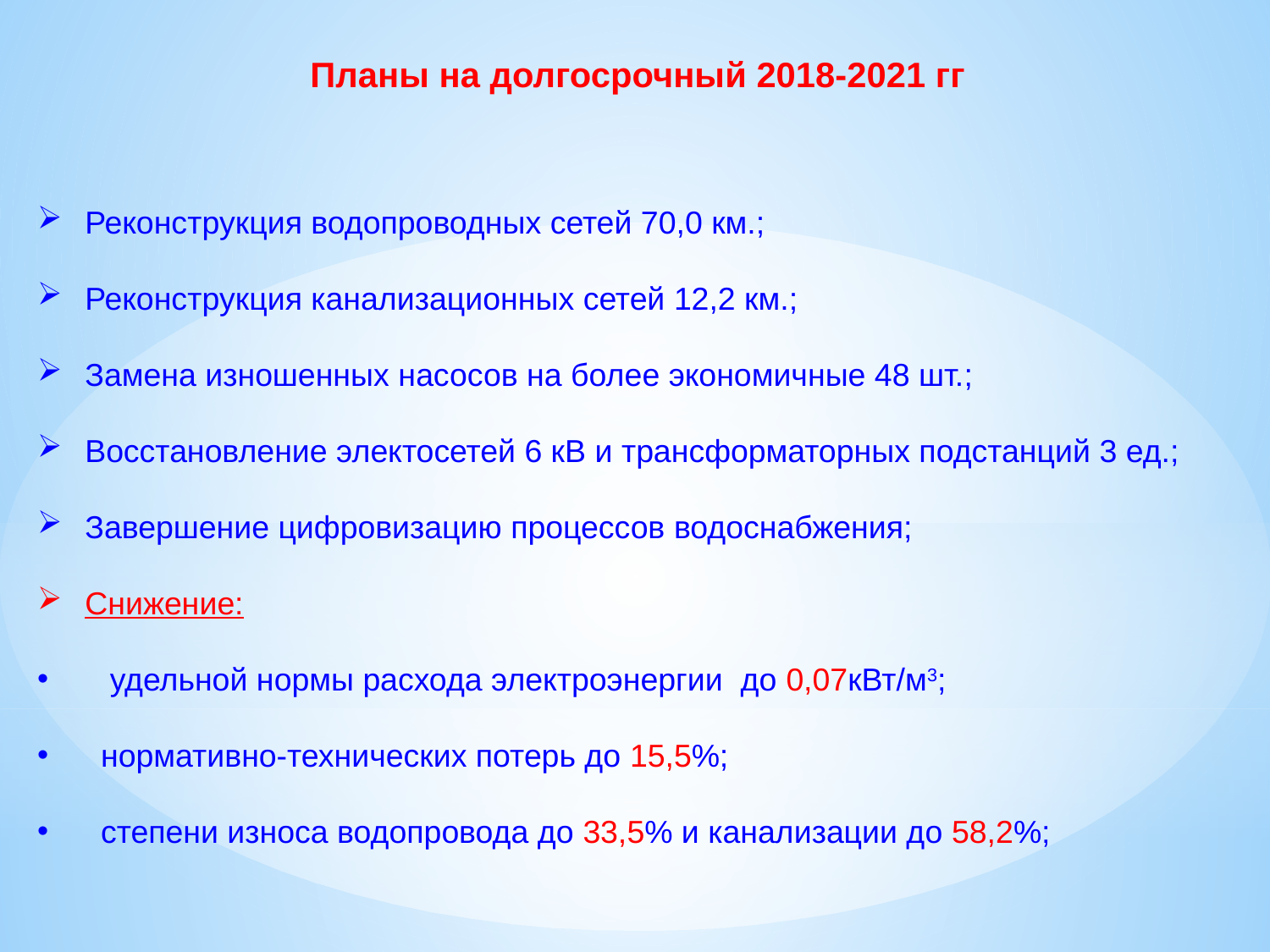

# Планы на долгосрочный 2018-2021 гг
Реконструкция водопроводных сетей 70,0 км.;

Реконструкция канализационных сетей 12,2 км.;

Замена изношенных насосов на более экономичные 48 шт.;

Восстановление электосетей 6 кВ и трансформаторных подстанций 3 ед.;

Завершение цифровизацию процессов водоснабжения;

Снижение:

 удельной нормы расхода электроэнергии  до 0,07кВт/м3;

нормативно-технических потерь до 15,5%;

степени износа водопровода до 33,5% и канализации до 58,2%;